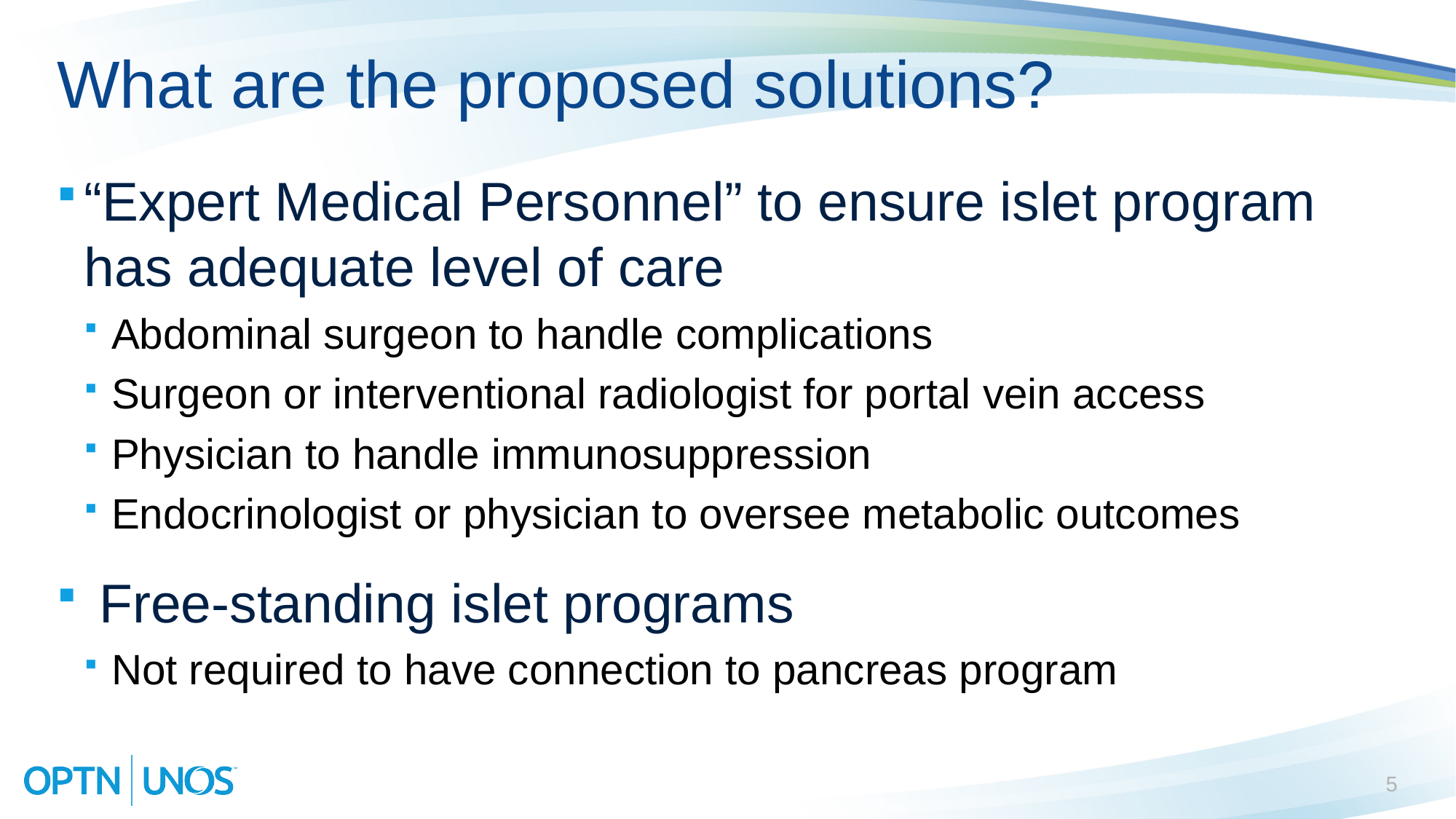

# What are the proposed solutions?
“Expert Medical Personnel” to ensure islet program has adequate level of care
Abdominal surgeon to handle complications
Surgeon or interventional radiologist for portal vein access
Physician to handle immunosuppression
Endocrinologist or physician to oversee metabolic outcomes
 Free-standing islet programs
Not required to have connection to pancreas program
5